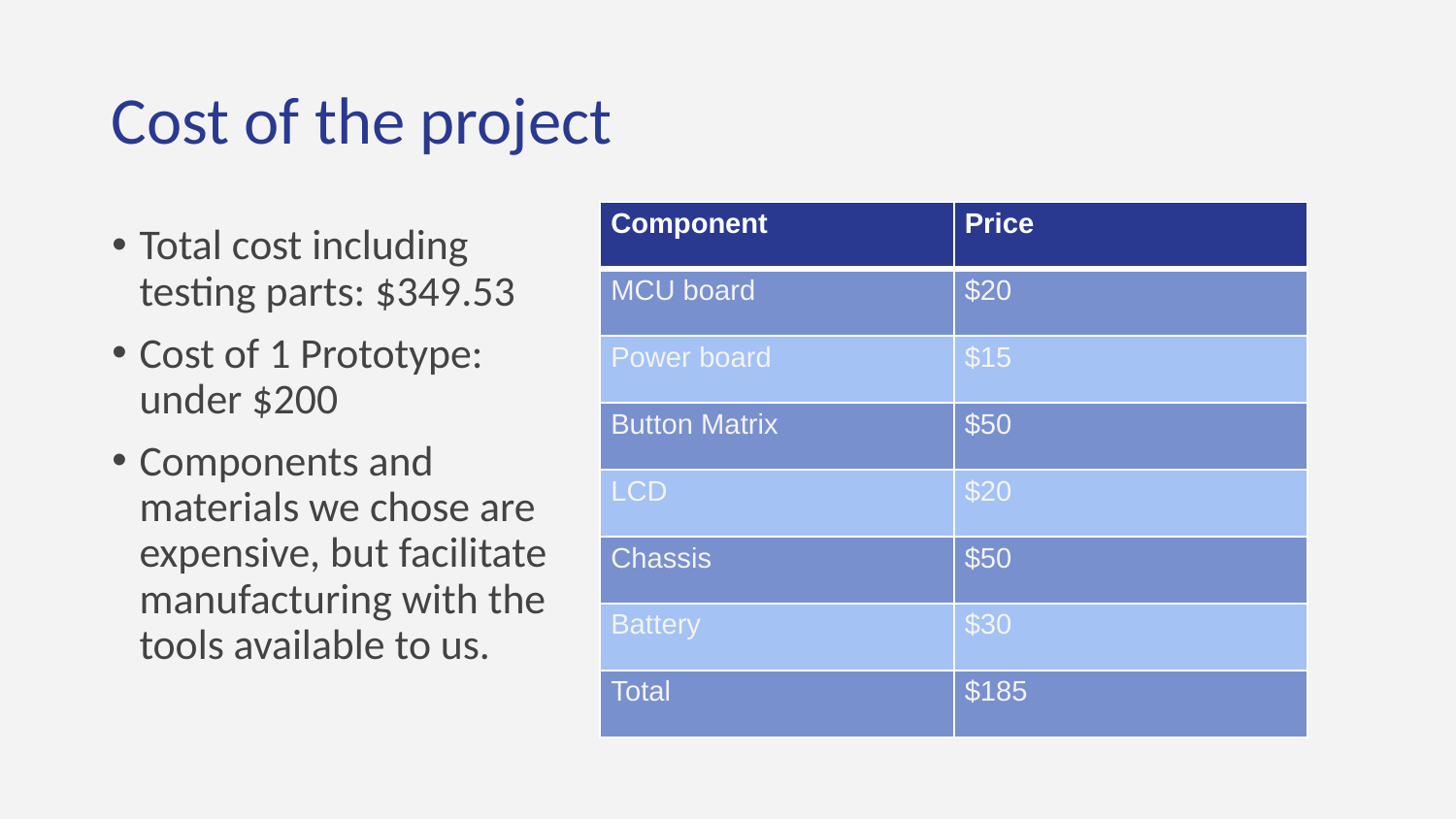

# Cost of the project
| Component | Price |
| --- | --- |
| MCU board | $20 |
| Power board | $15 |
| Button Matrix | $50 |
| LCD | $20 |
| Chassis | $50 |
| Battery | $30 |
| Total | $185 |
Total cost including testing parts: $349.53
Cost of 1 Prototype: under $200
Components and materials we chose are expensive, but facilitate manufacturing with the tools available to us.